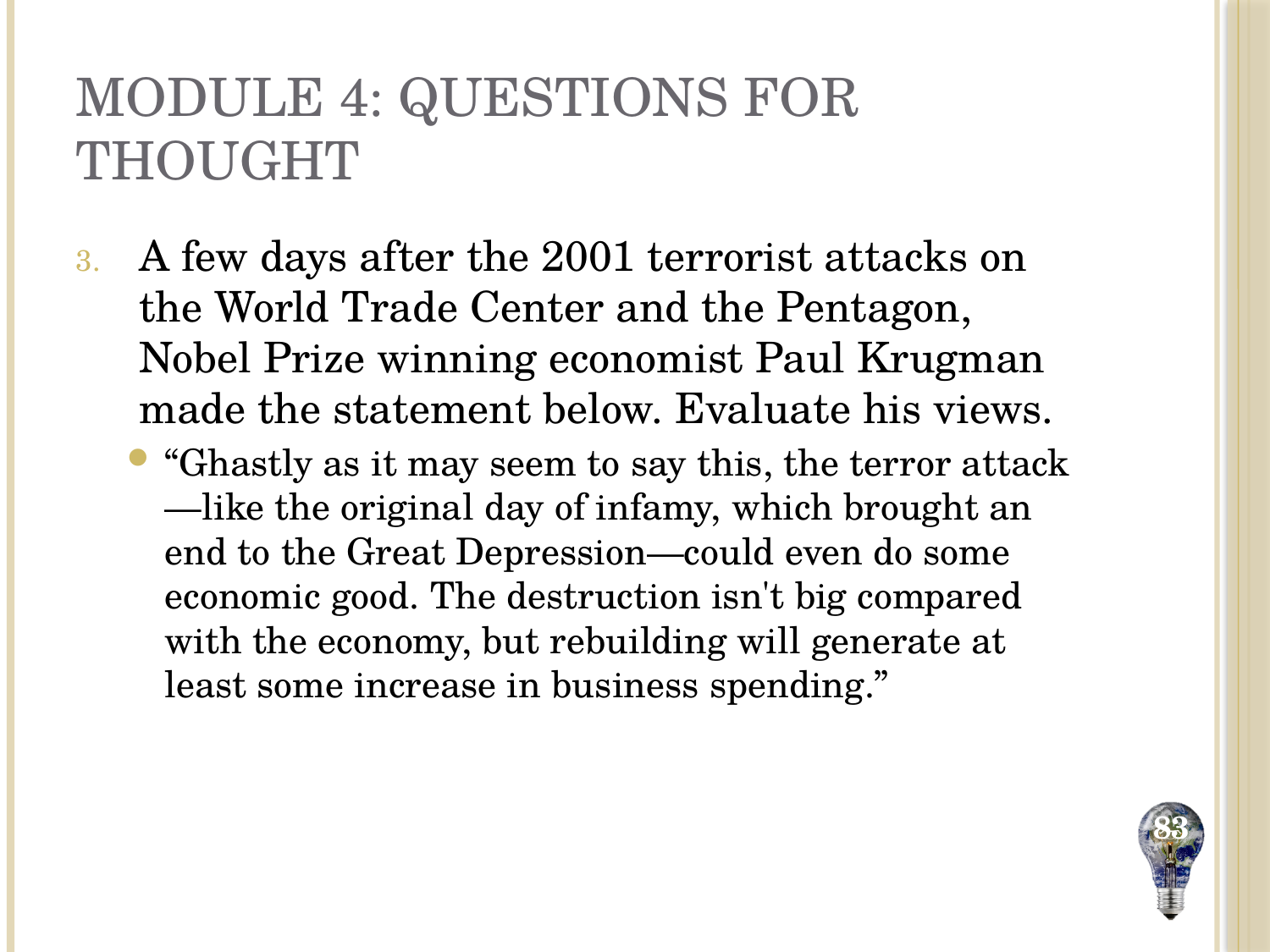

# Module 4: Questions for Thought
A few days after the 2001 terrorist attacks on the World Trade Center and the Pentagon, Nobel Prize winning economist Paul Krugman made the statement below. Evaluate his views.
“Ghastly as it may seem to say this, the terror attack—like the original day of infamy, which brought an end to the Great Depression—could even do some economic good. The destruction isn't big compared with the economy, but rebuilding will generate at least some increase in business spending.”

83